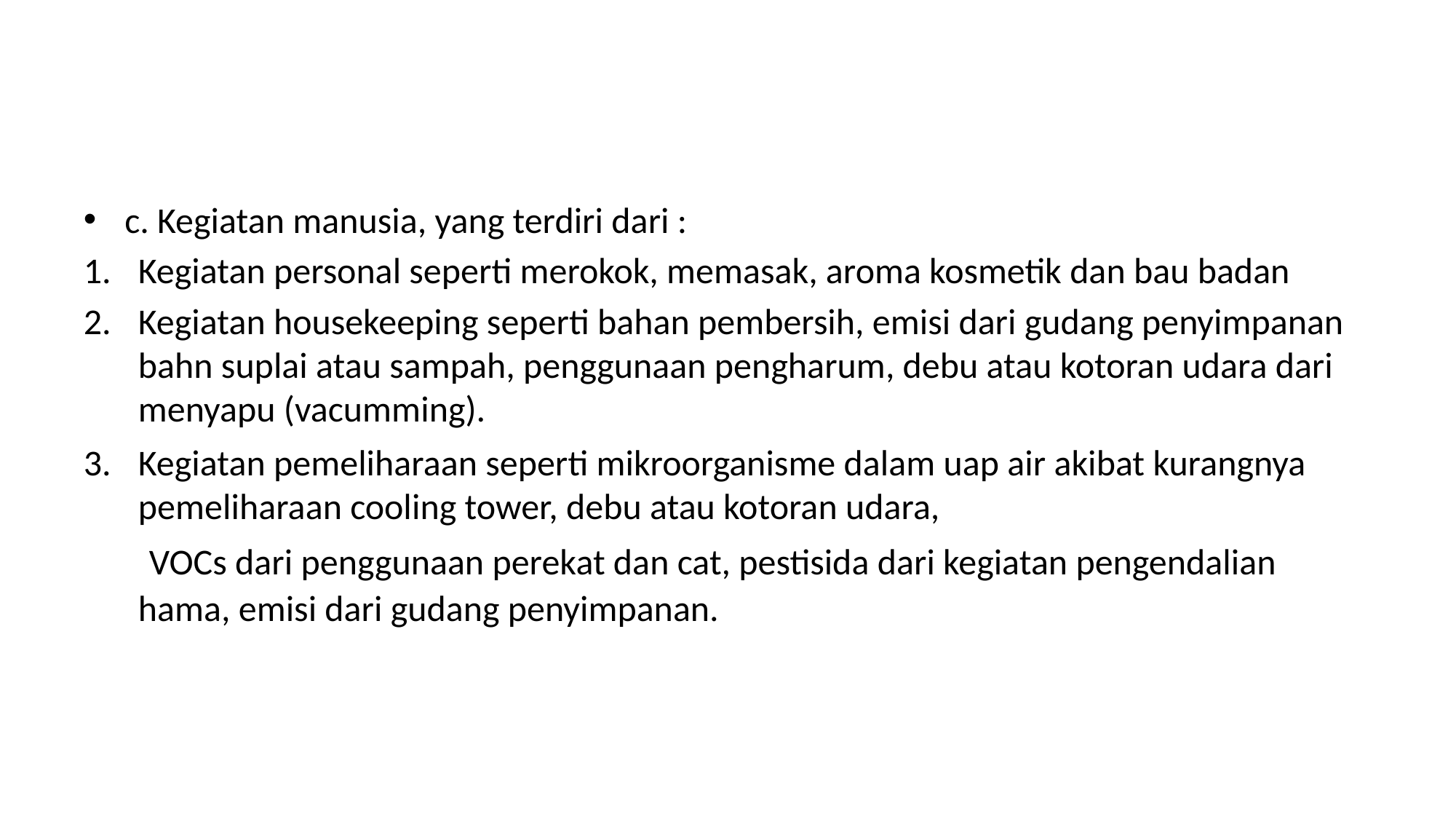

#
c. Kegiatan manusia, yang terdiri dari :
Kegiatan personal seperti merokok, memasak, aroma kosmetik dan bau badan
Kegiatan housekeeping seperti bahan pembersih, emisi dari gudang penyimpanan bahn suplai atau sampah, penggunaan pengharum, debu atau kotoran udara dari menyapu (vacumming).
Kegiatan pemeliharaan seperti mikroorganisme dalam uap air akibat kurangnya pemeliharaan cooling tower, debu atau kotoran udara,
 VOCs dari penggunaan perekat dan cat, pestisida dari kegiatan pengendalian hama, emisi dari gudang penyimpanan.